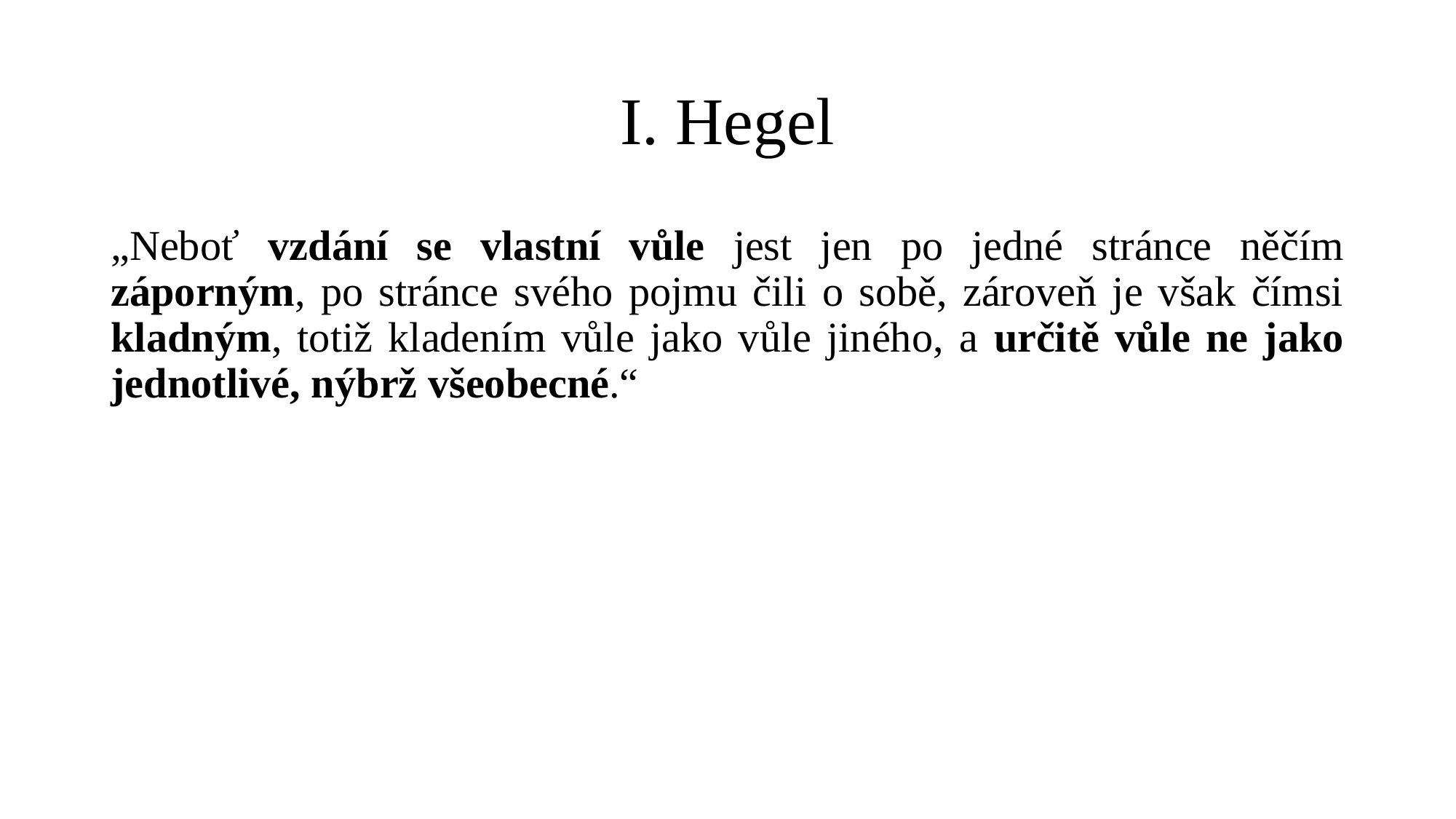

# I. Hegel
„Neboť vzdání se vlastní vůle jest jen po jedné stránce něčím záporným, po stránce svého pojmu čili o sobě, zároveň je však čímsi kladným, totiž kladením vůle jako vůle jiného, a určitě vůle ne jako jednotlivé, nýbrž všeobecné.“